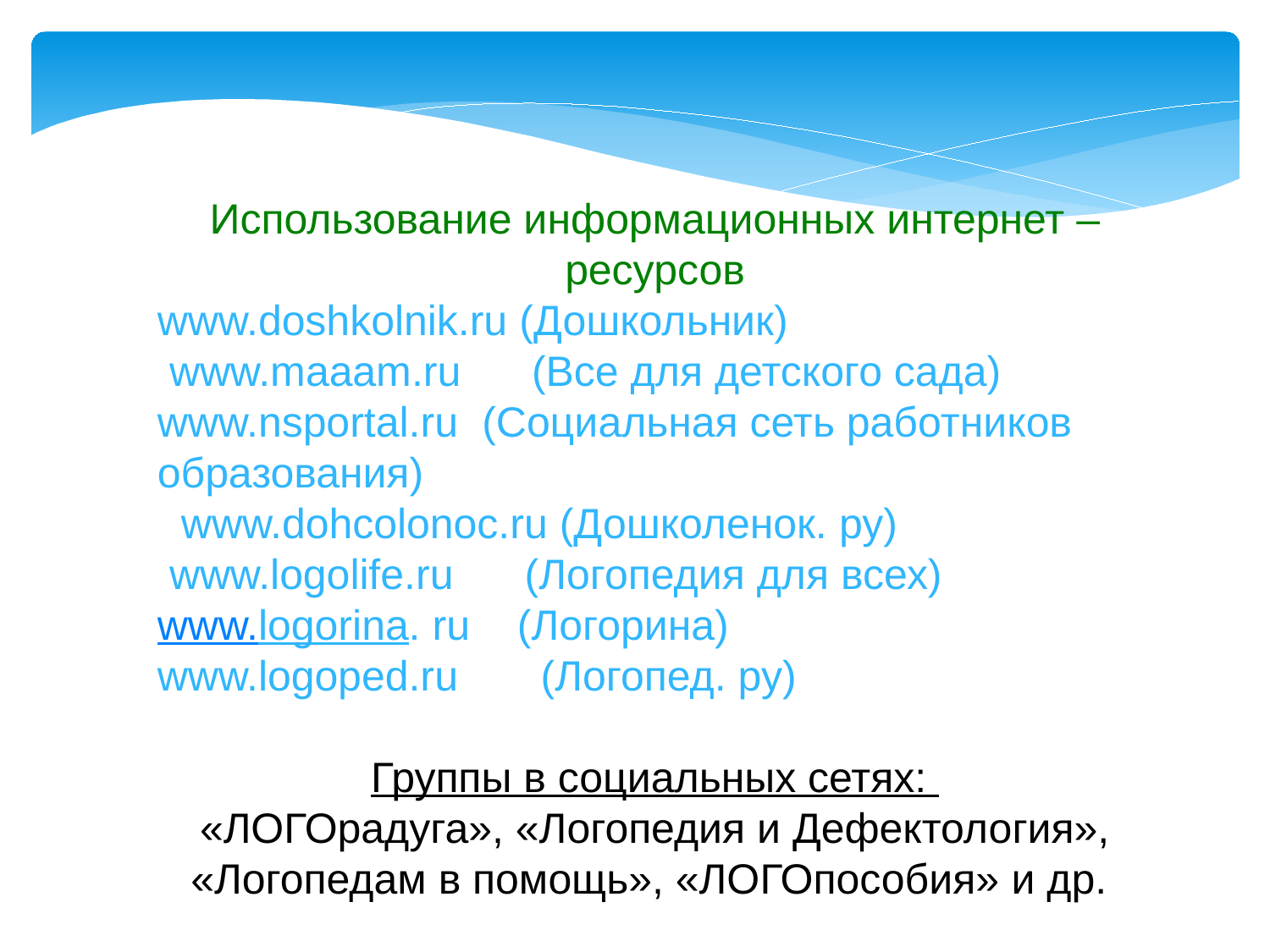

Использование информационных интернет – ресурсов
www.doshkolnik.ru (Дошкольник)
 www.maaam.ru      (Все для детского сада)
www.nsportal.ru  (Социальная сеть работников образования)
  www.dohcolonoc.ru (Дошколенок. ру)
 www.logolife.ru      (Логопедия для всех)
www.logorina. ru    (Логорина)
www.logoped.ru       (Логопед. ру)

Группы в социальных сетях:
«ЛОГОрадуга», «Логопедия и Дефектология», «Логопедам в помощь», «ЛОГОпособия» и др.